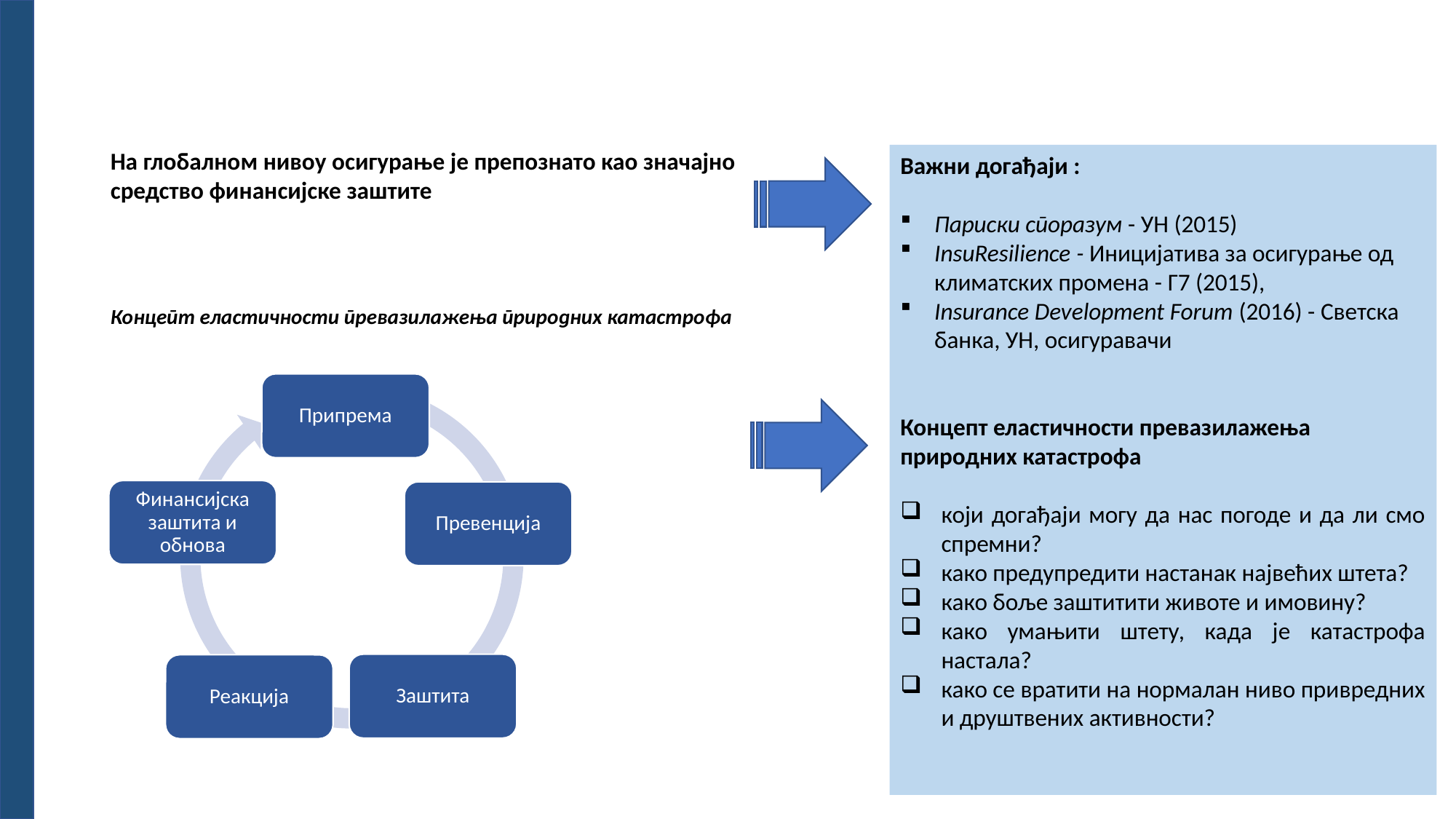

# Концепт еластичности превазилажења природних катастрофа

На глобалном нивоу осигурање је препознато као значајно средство финансијске заштите

Важни догађаји :

Париски споразум - УН (2015)
InsuResilience - Иницијатива за осигурање од климатских промена - Г7 (2015),
Insurance Development Forum (2016) - Светска банка, УН, осигуравачи

Концепт еластичности превазилажења природних катастрофа

који догађаји могу да нас погоде и да ли смо спремни?
како предупредити настанак највећих штета?
како боље заштитити животе и имовину?
како умањити штету, када је катастрофа настала?
како се вратити на нормалан ниво привредних и друштвених активности?

Концепт еластичности превазилажења природних катастрофа
Припрема
Превенција
Заштита
Реакција
Финансијска заштита и обнова

5